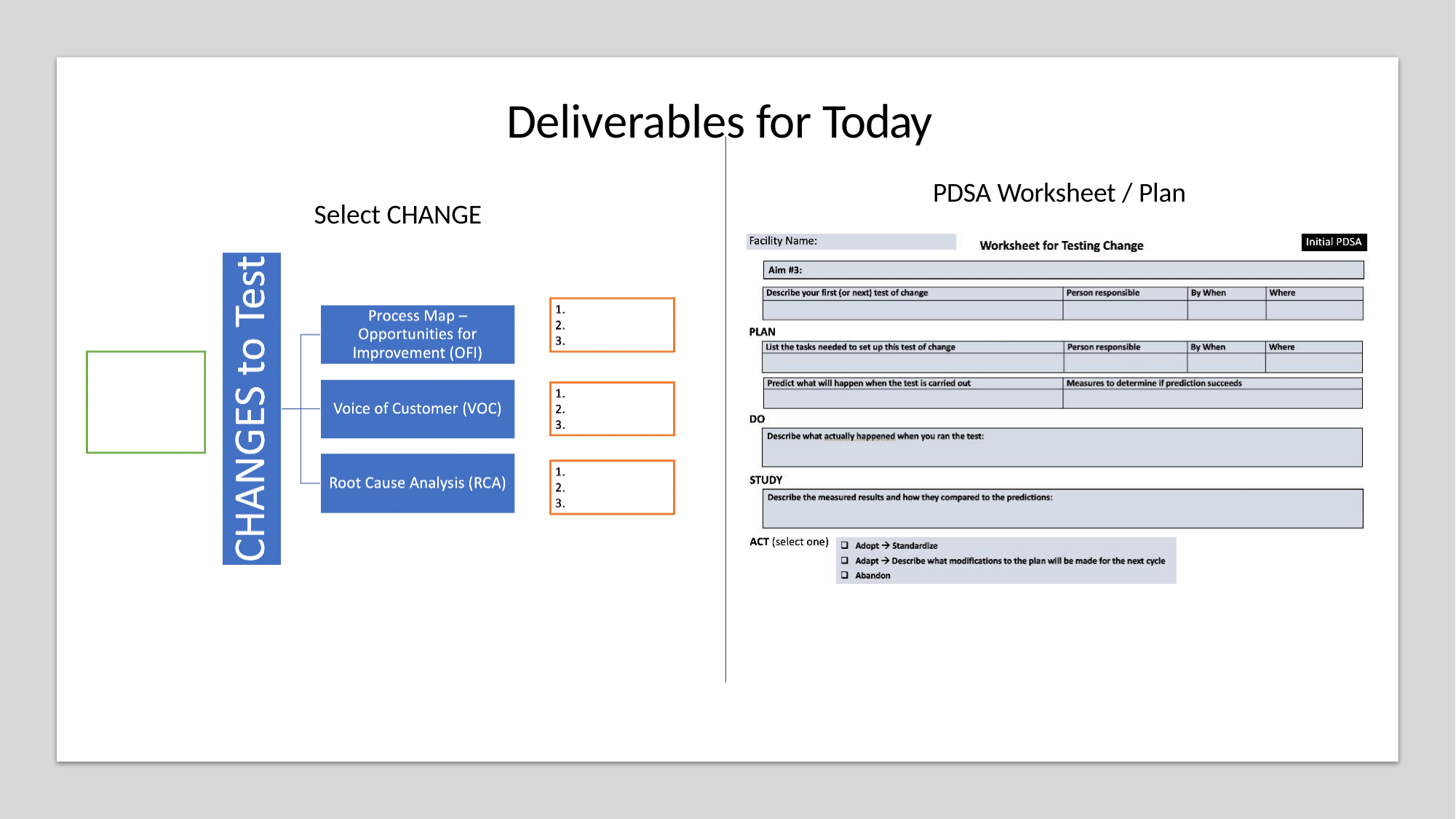

# Deliverables for Today

PDSA Worksheet / Plan
Select CHANGE